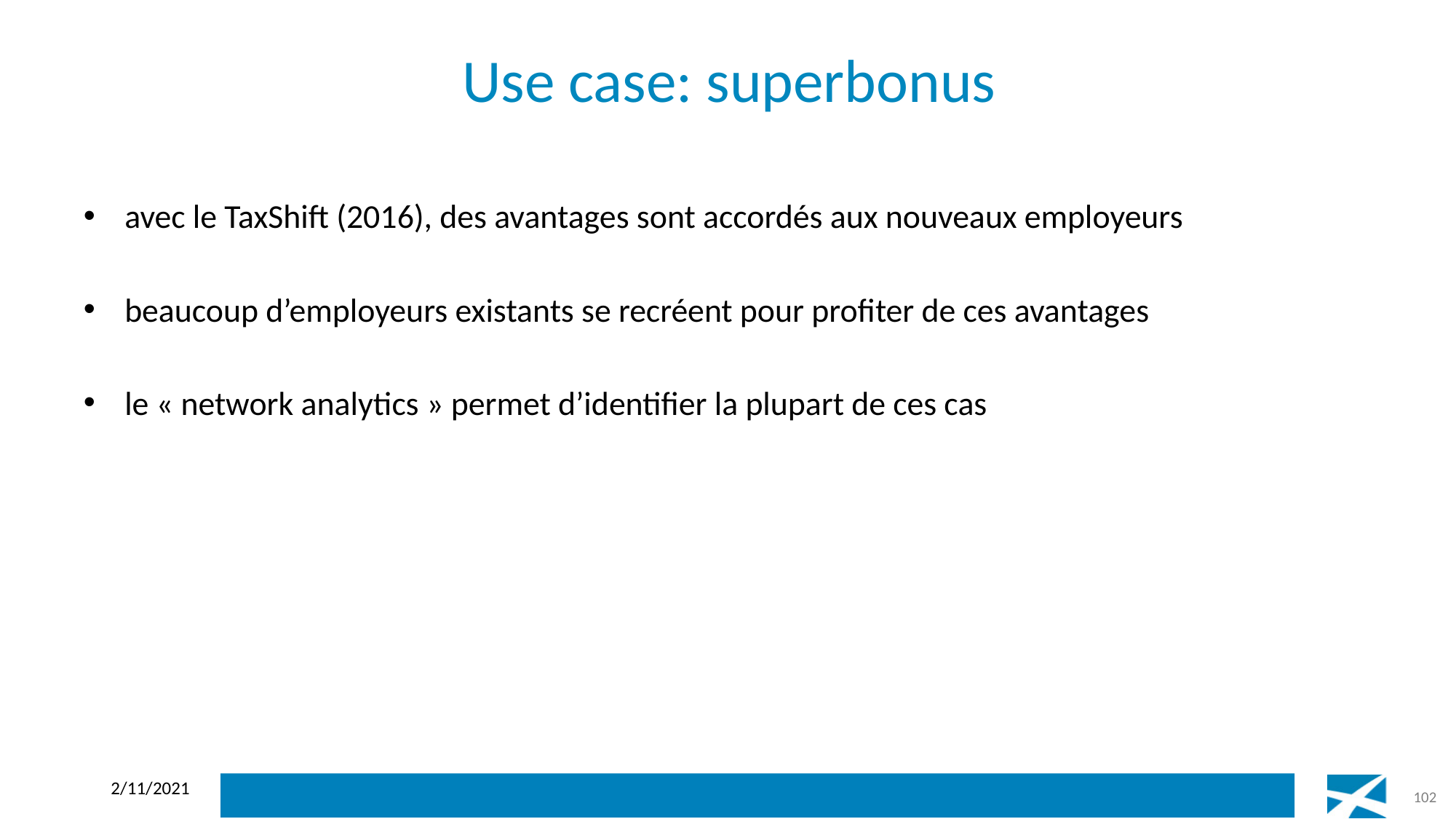

# Use case: superbonus

avec le TaxShift (2016), des avantages sont accordés aux nouveaux employeurs

beaucoup d’employeurs existants se recréent pour profiter de ces avantages

le « network analytics » permet d’identifier la plupart de ces cas
2/11/2021
102